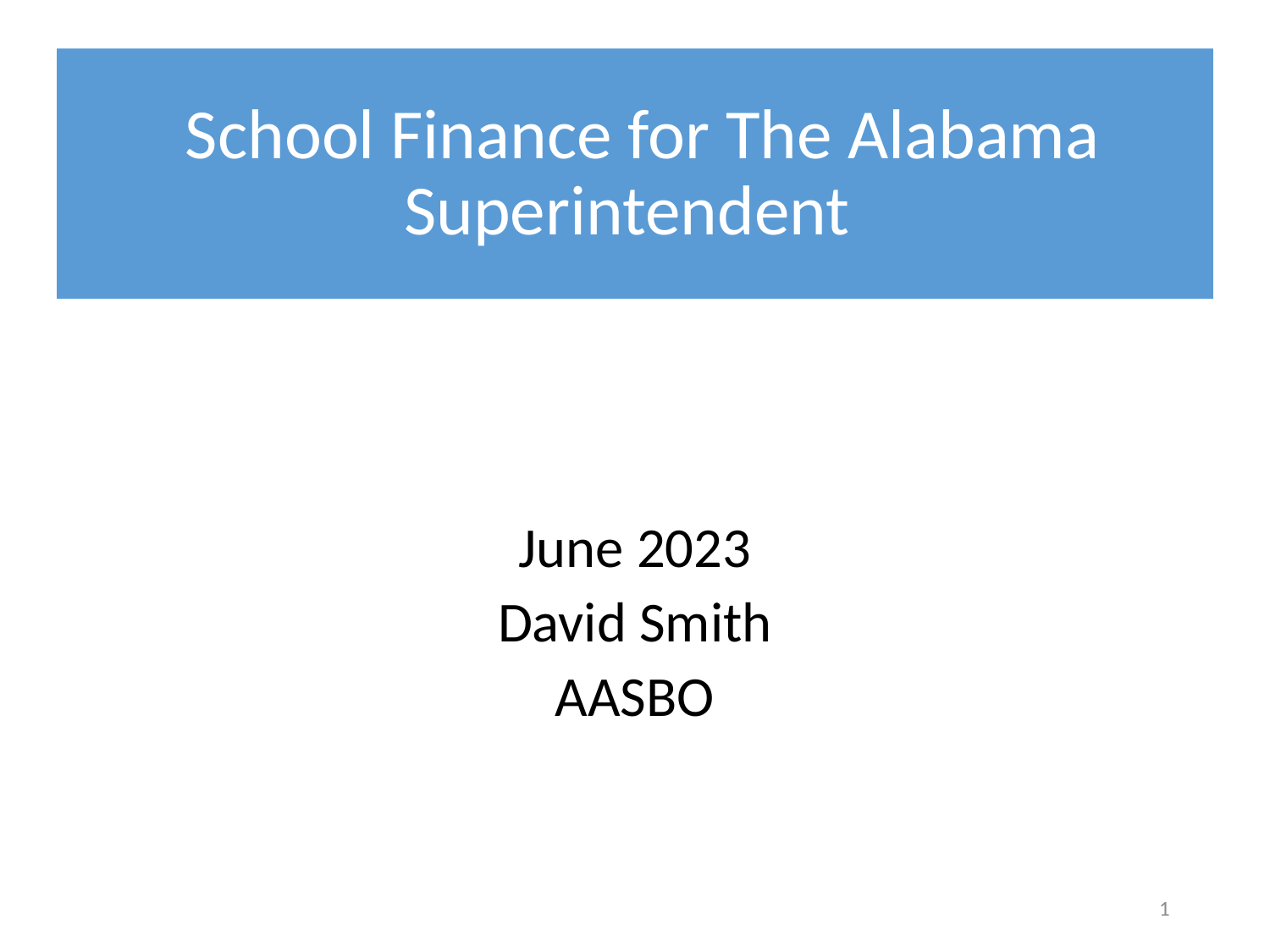

# School Finance for The Alabama Superintendent

June 2023
David Smith
AASBO
1